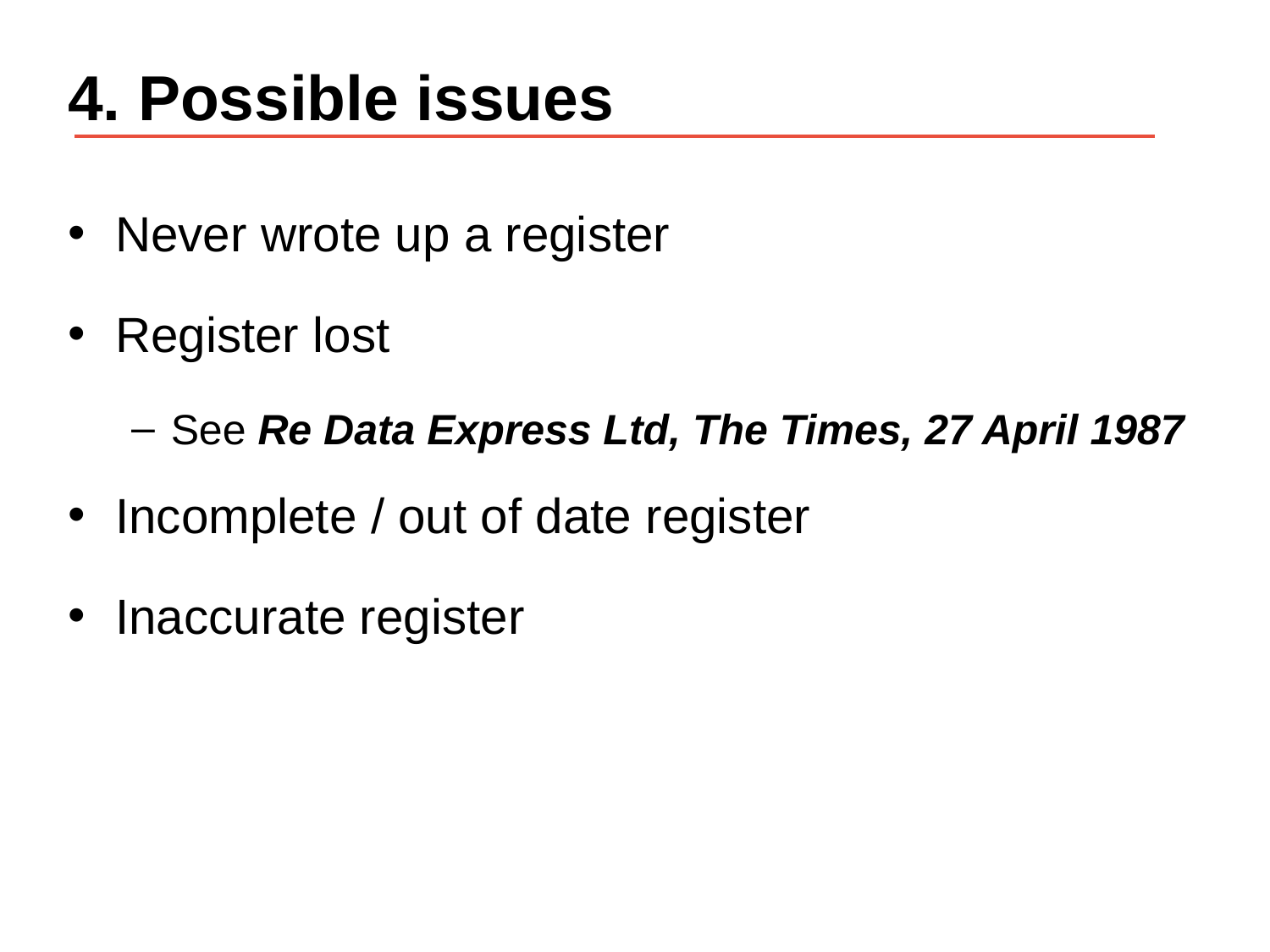

# 4. Possible issues
Never wrote up a register
Register lost
See Re Data Express Ltd, The Times, 27 April 1987
Incomplete / out of date register
Inaccurate register